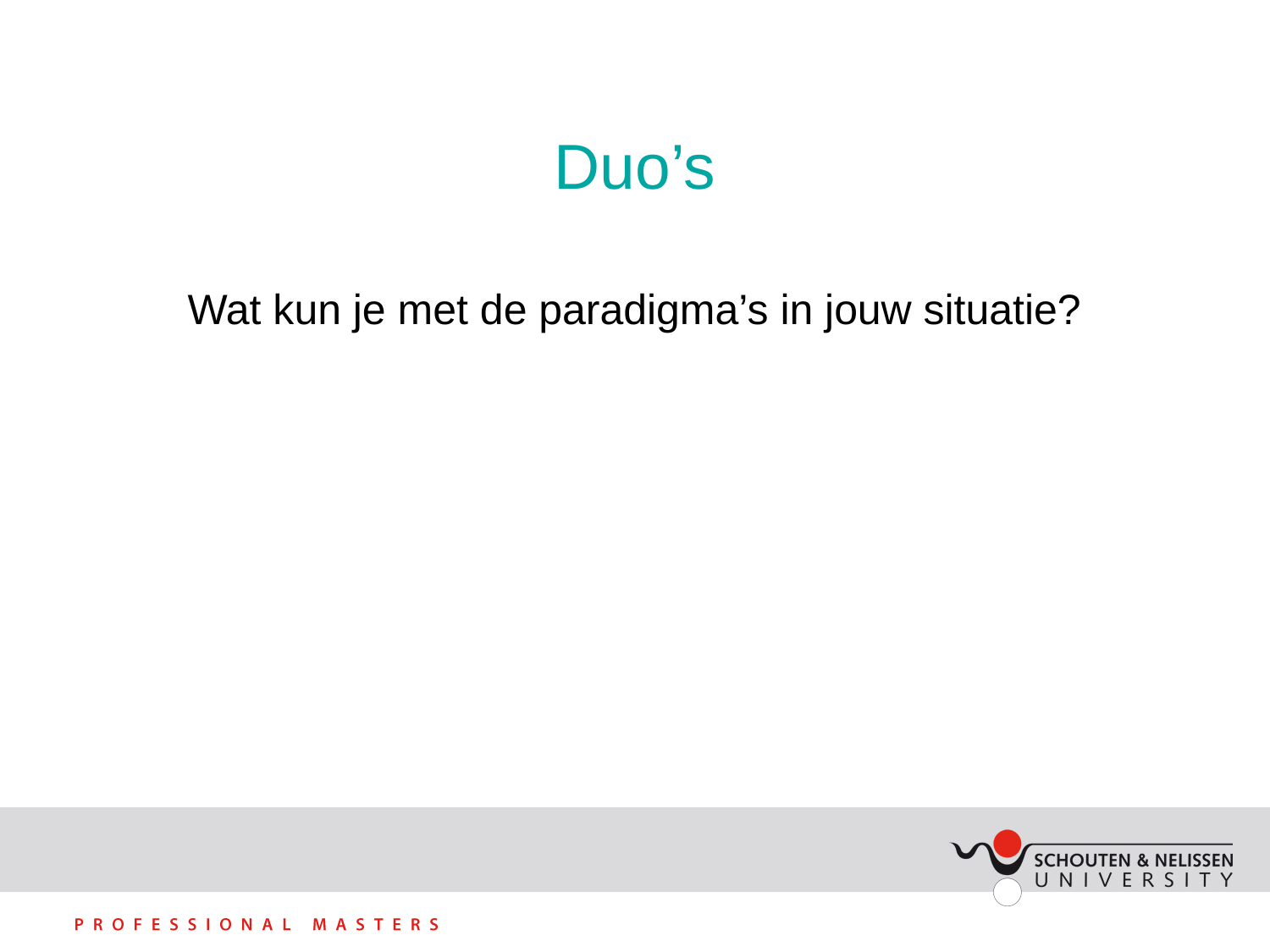

# Duo’s
Wat kun je met de paradigma’s in jouw situatie?